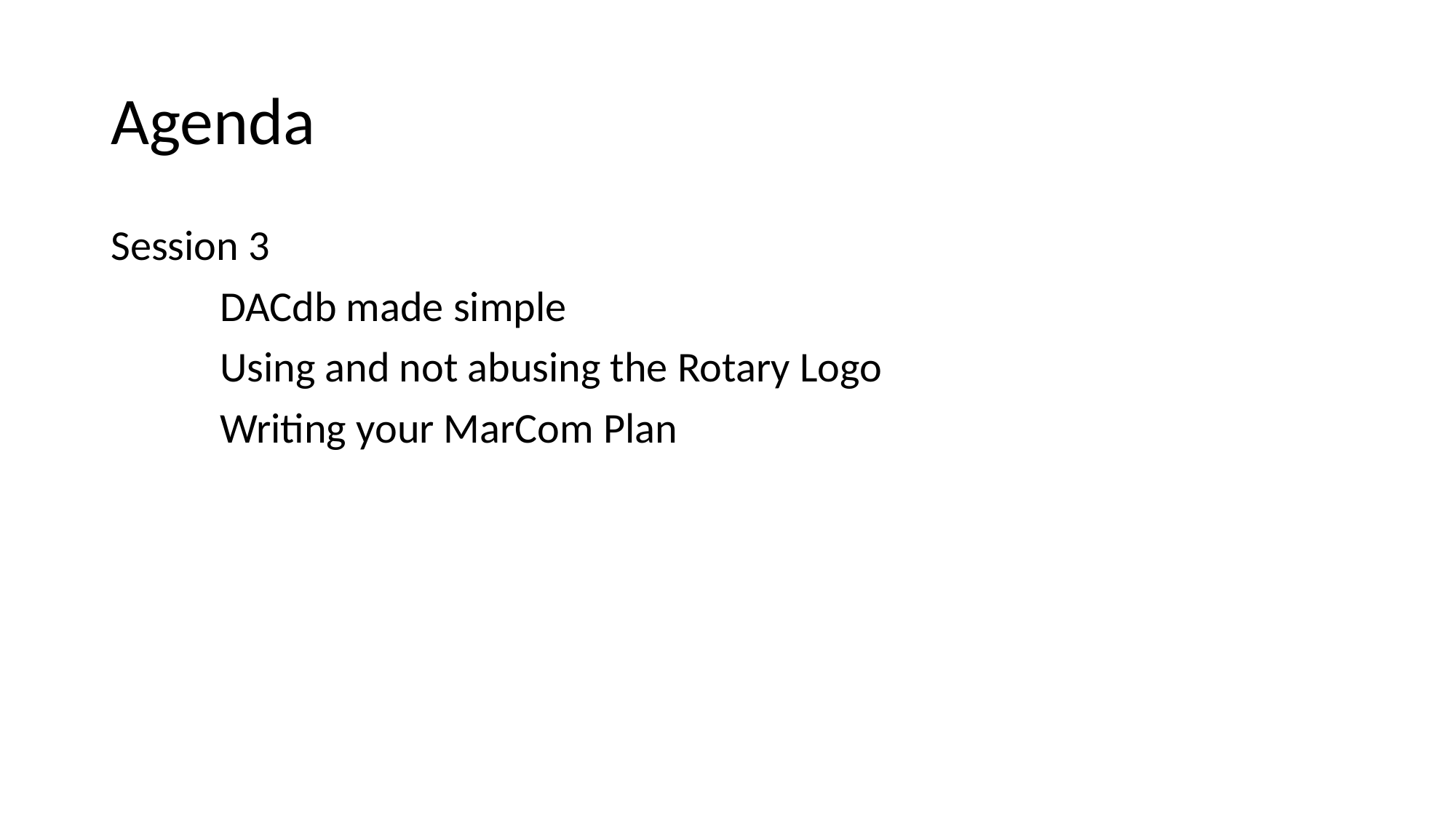

# Agenda
Session 3
	DACdb made simple
	Using and not abusing the Rotary Logo
	Writing your MarCom Plan